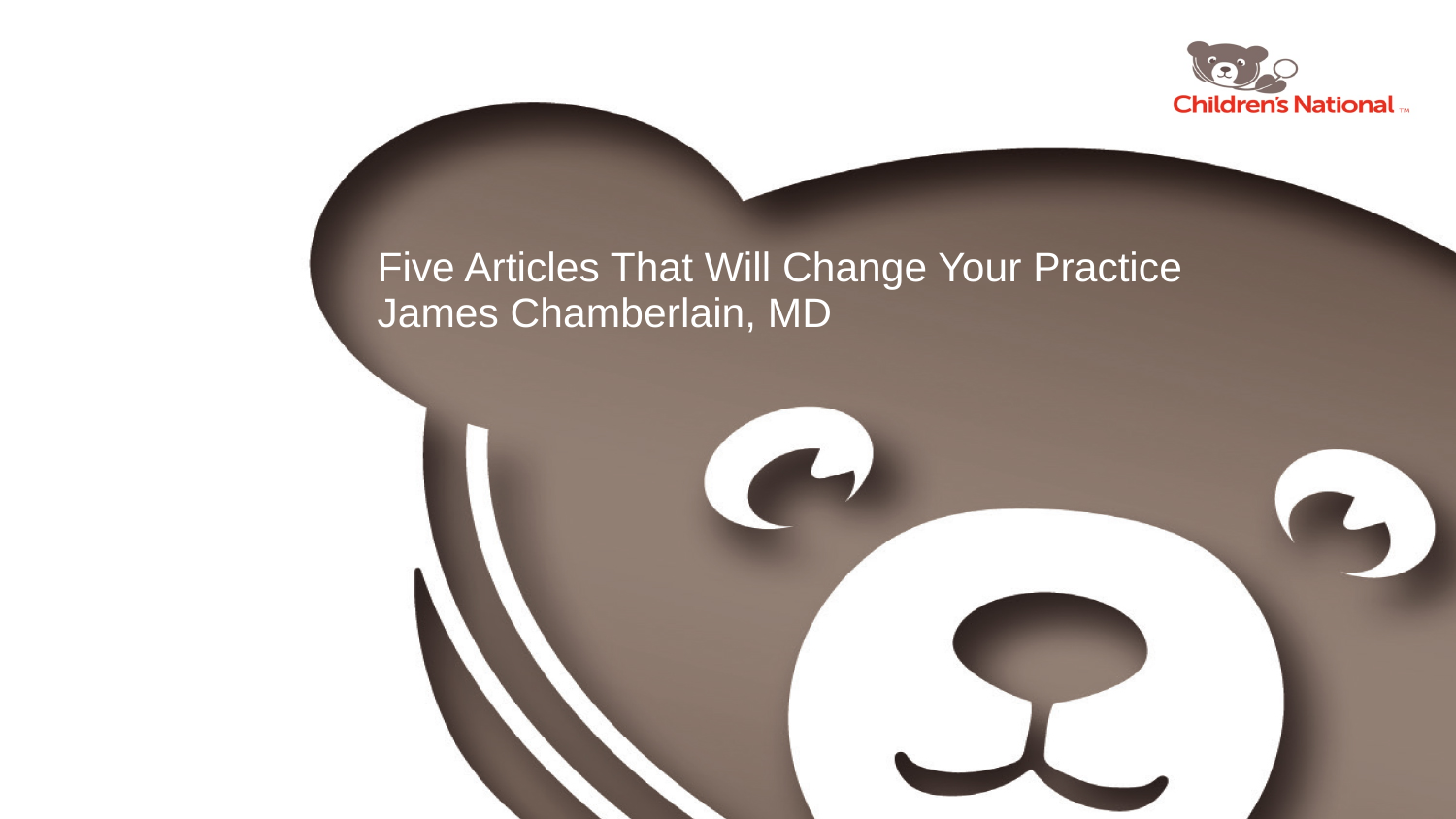

# Five Articles That Will Change Your Practice James Chamberlain, MD